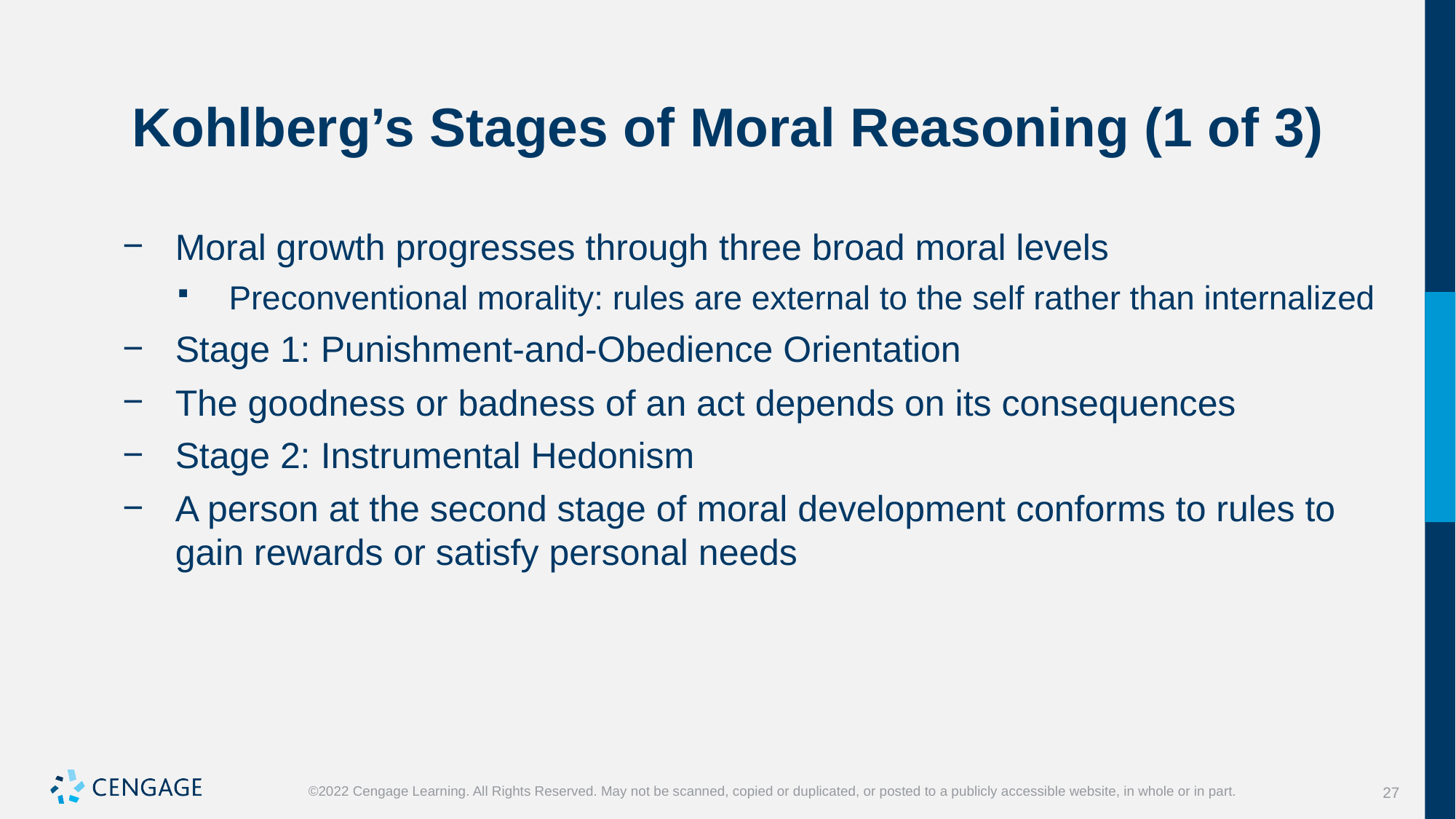

# Kohlberg’s Stages of Moral Reasoning (1 of 3)
Moral growth progresses through three broad moral levels
Preconventional morality: rules are external to the self rather than internalized
Stage 1: Punishment-and-Obedience Orientation
The goodness or badness of an act depends on its consequences
Stage 2: Instrumental Hedonism
A person at the second stage of moral development conforms to rules to gain rewards or satisfy personal needs